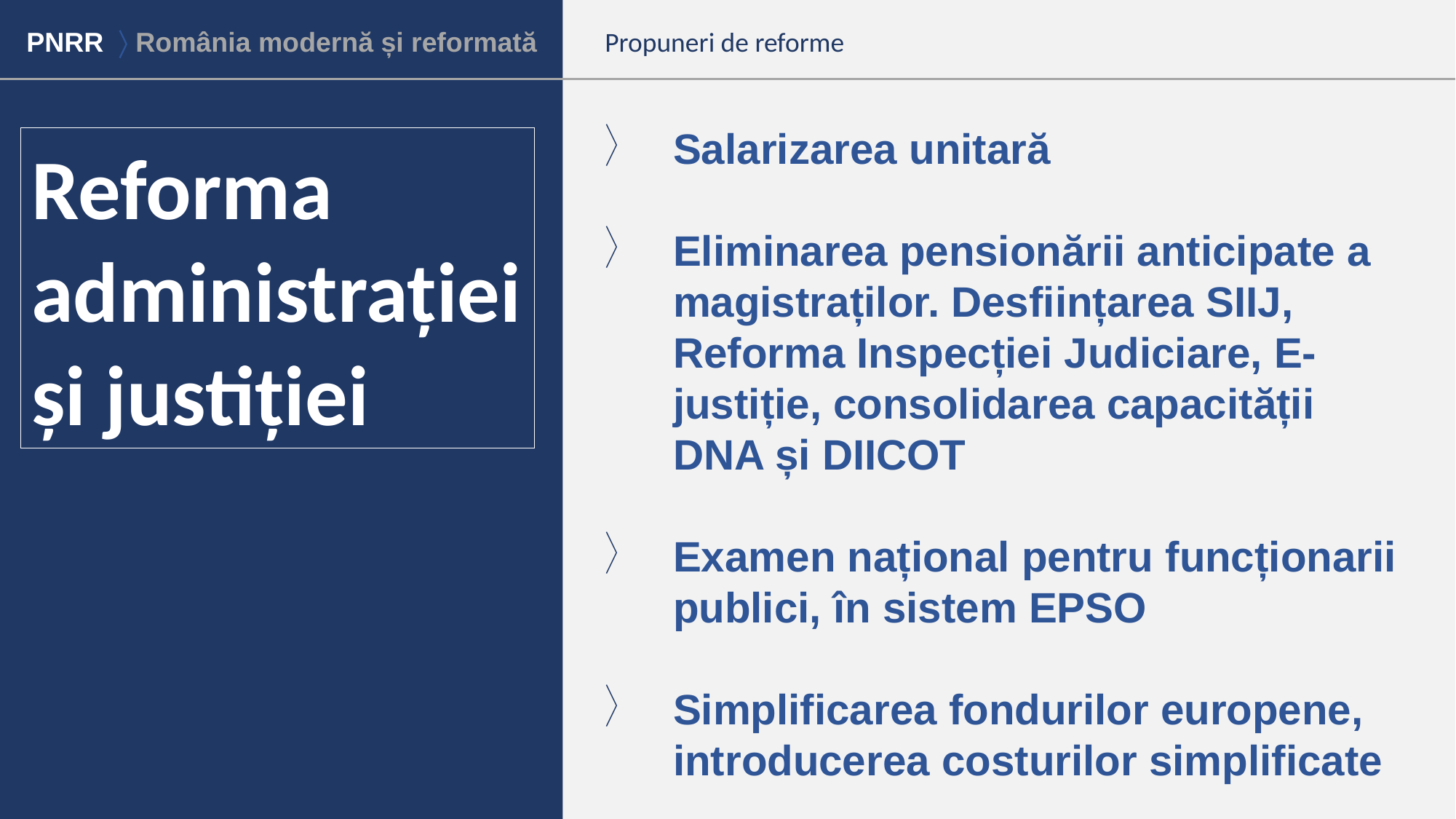

PNRR  〉 România modernă și reformată
Propuneri de reforme
Domenii cheie pentru
modernizarea României
Salarizarea unitară

Eliminarea pensionării anticipate a magistraților. Desființarea SIIJ, Reforma Inspecției Judiciare, E-justiție, consolidarea capacității DNA și DIICOT

Examen național pentru funcționarii publici, în sistem EPSO

Simplificarea fondurilor europene, introducerea costurilor simplificate

Reforma administrației și justiției